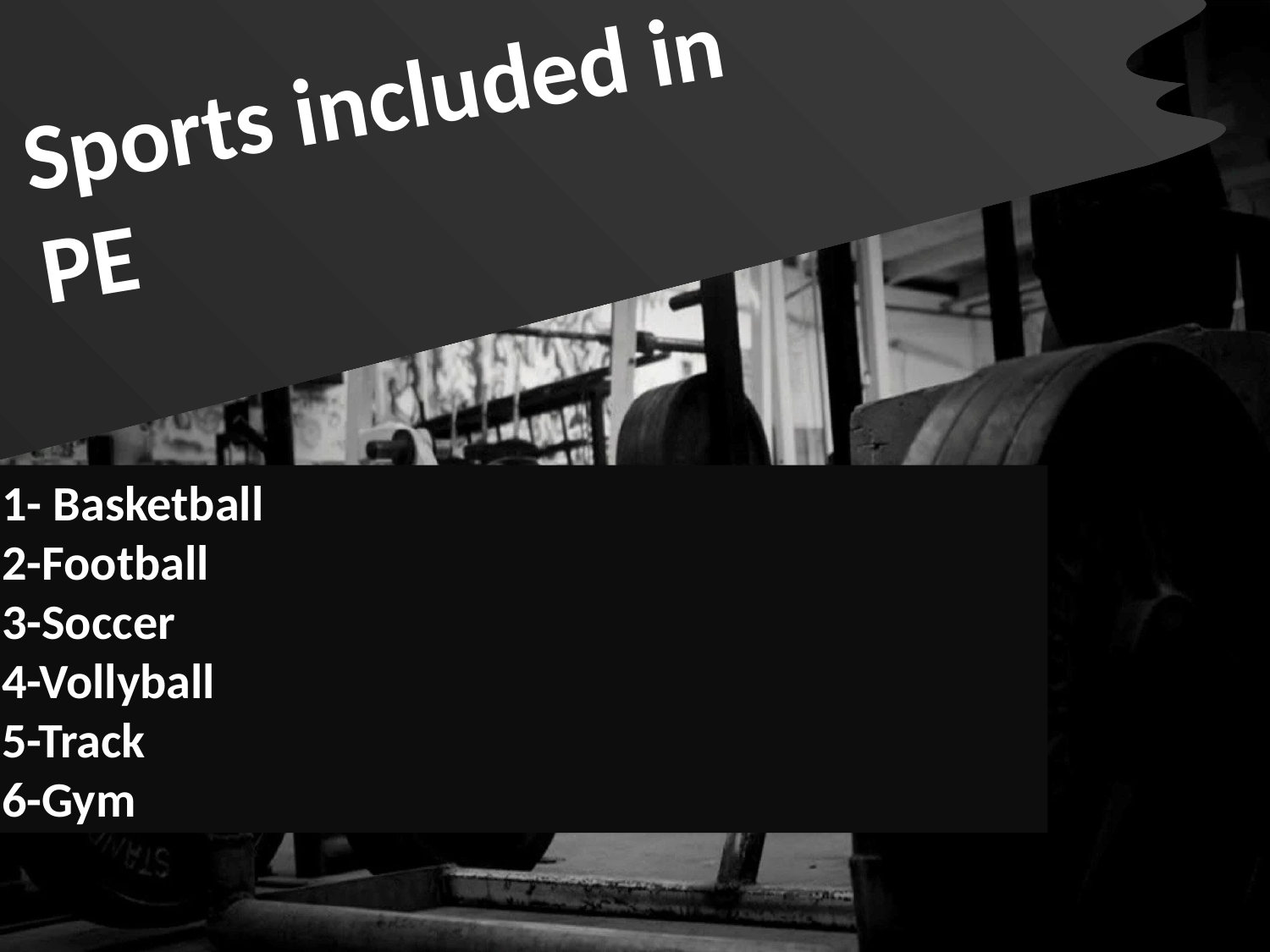

Sports included in PE
1- Basketball
2-Football
3-Soccer
4-Vollyball
5-Track
6-Gym